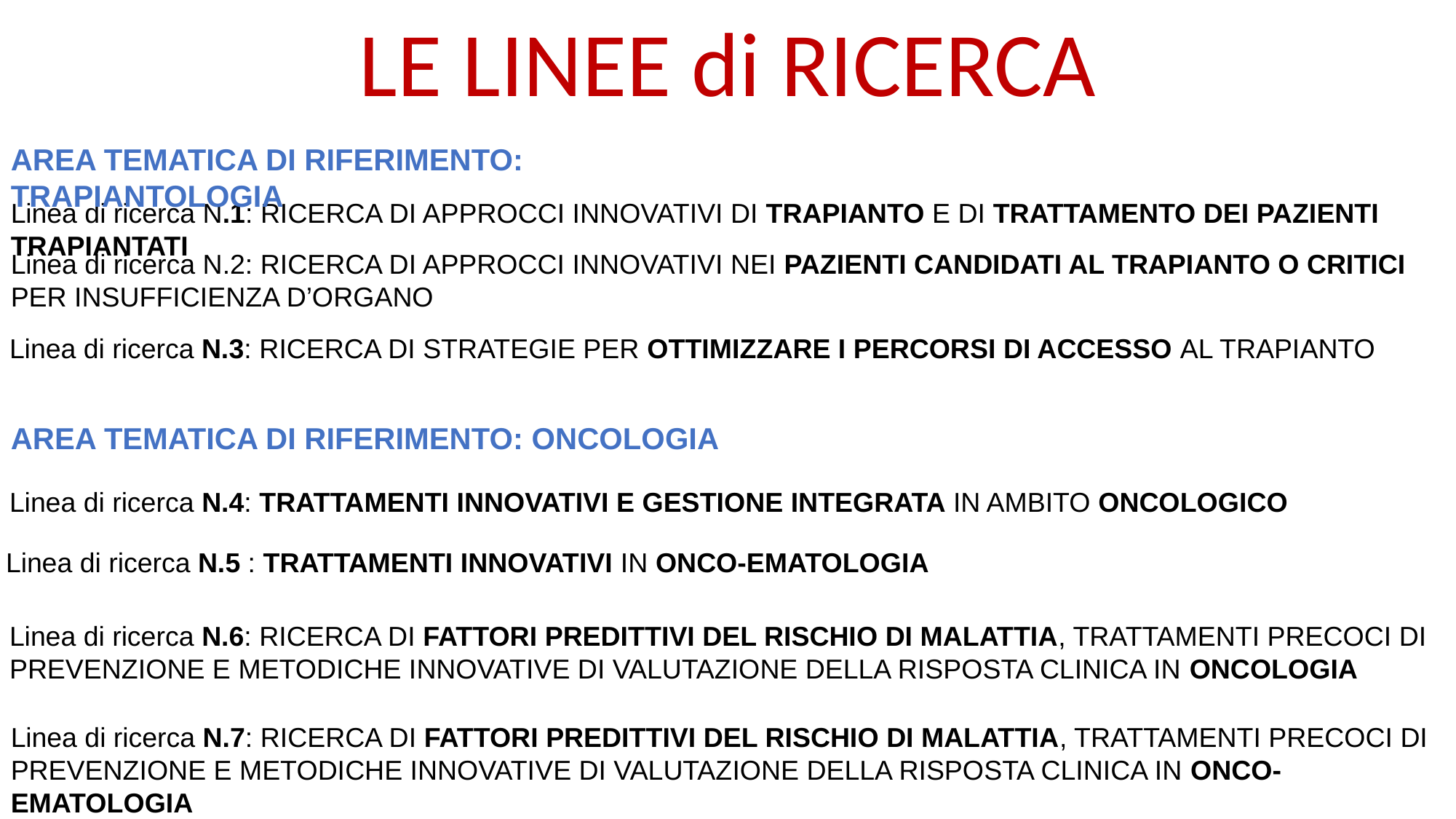

LE LINEE di RICERCA
AREA TEMATICA DI RIFERIMENTO: TRAPIANTOLOGIA
Linea di ricerca N.1: RICERCA DI APPROCCI INNOVATIVI DI TRAPIANTO E DI TRATTAMENTO DEI PAZIENTI TRAPIANTATI
Linea di ricerca N.2: RICERCA DI APPROCCI INNOVATIVI NEI PAZIENTI CANDIDATI AL TRAPIANTO O CRITICI PER INSUFFICIENZA D’ORGANO
Linea di ricerca N.3: RICERCA DI STRATEGIE PER OTTIMIZZARE I PERCORSI DI ACCESSO AL TRAPIANTO
AREA TEMATICA DI RIFERIMENTO: ONCOLOGIA
Linea di ricerca N.4: TRATTAMENTI INNOVATIVI E GESTIONE INTEGRATA IN AMBITO ONCOLOGICO
Linea di ricerca N.5 : TRATTAMENTI INNOVATIVI IN ONCO-EMATOLOGIA
Linea di ricerca N.6: RICERCA DI FATTORI PREDITTIVI DEL RISCHIO DI MALATTIA, TRATTAMENTI PRECOCI DI PREVENZIONE E METODICHE INNOVATIVE DI VALUTAZIONE DELLA RISPOSTA CLINICA IN ONCOLOGIA
Linea di ricerca N.7: RICERCA DI FATTORI PREDITTIVI DEL RISCHIO DI MALATTIA, TRATTAMENTI PRECOCI DI PREVENZIONE E METODICHE INNOVATIVE DI VALUTAZIONE DELLA RISPOSTA CLINICA IN ONCO-EMATOLOGIA